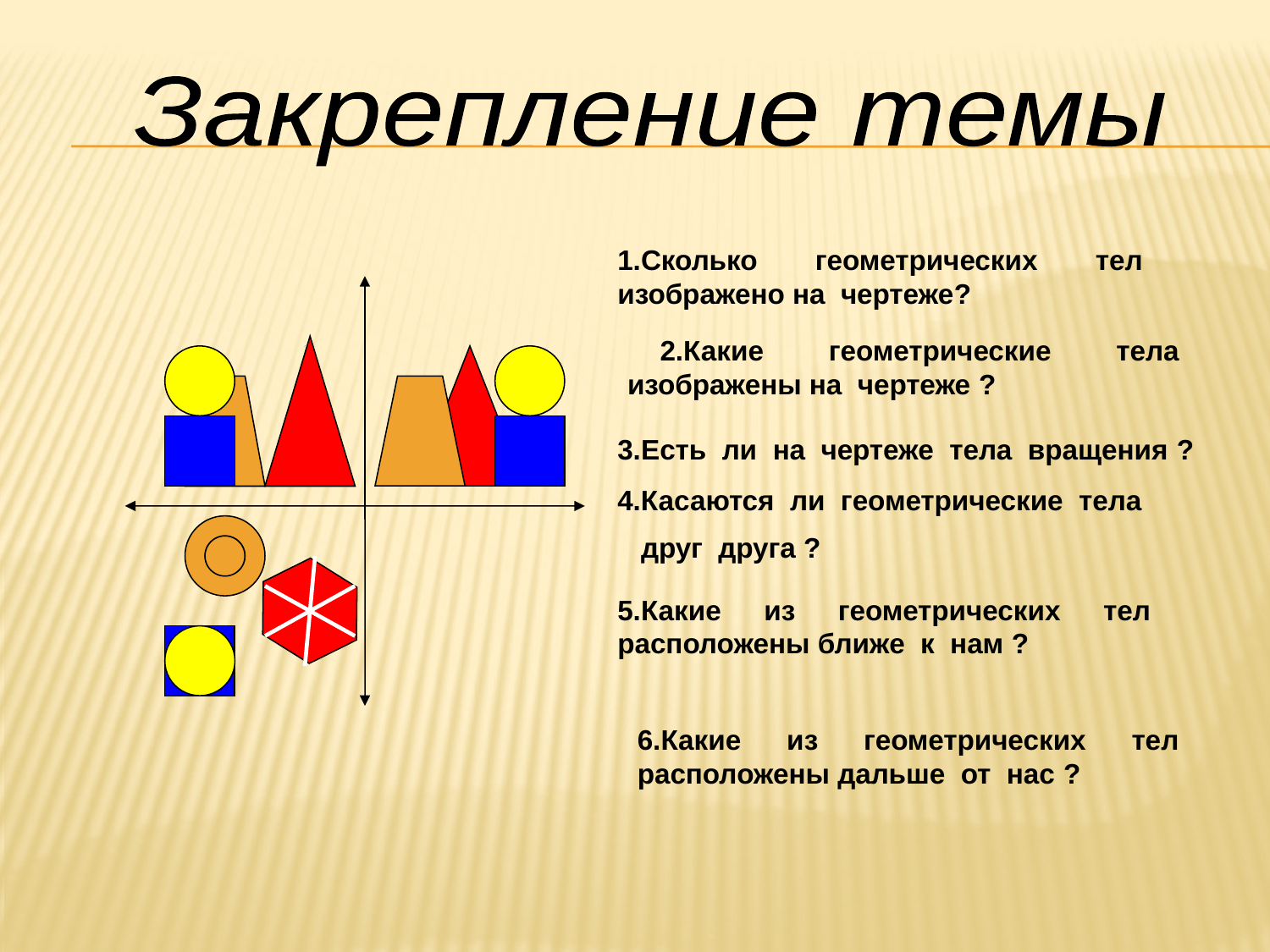

#
Закрепление темы
1.Сколько  геометрических  тел  изображено на  чертеже?

 2.Какие  геометрические  тела  изображены на  чертеже ?

3.Есть  ли  на  чертеже  тела  вращения ?
4.Касаются  ли  геометрические  тела
   друг  друга ?

5.Какие  из  геометрических  тел  расположены ближе  к  нам ?

6.Какие  из  геометрических  тел  расположены дальше  от  нас ?